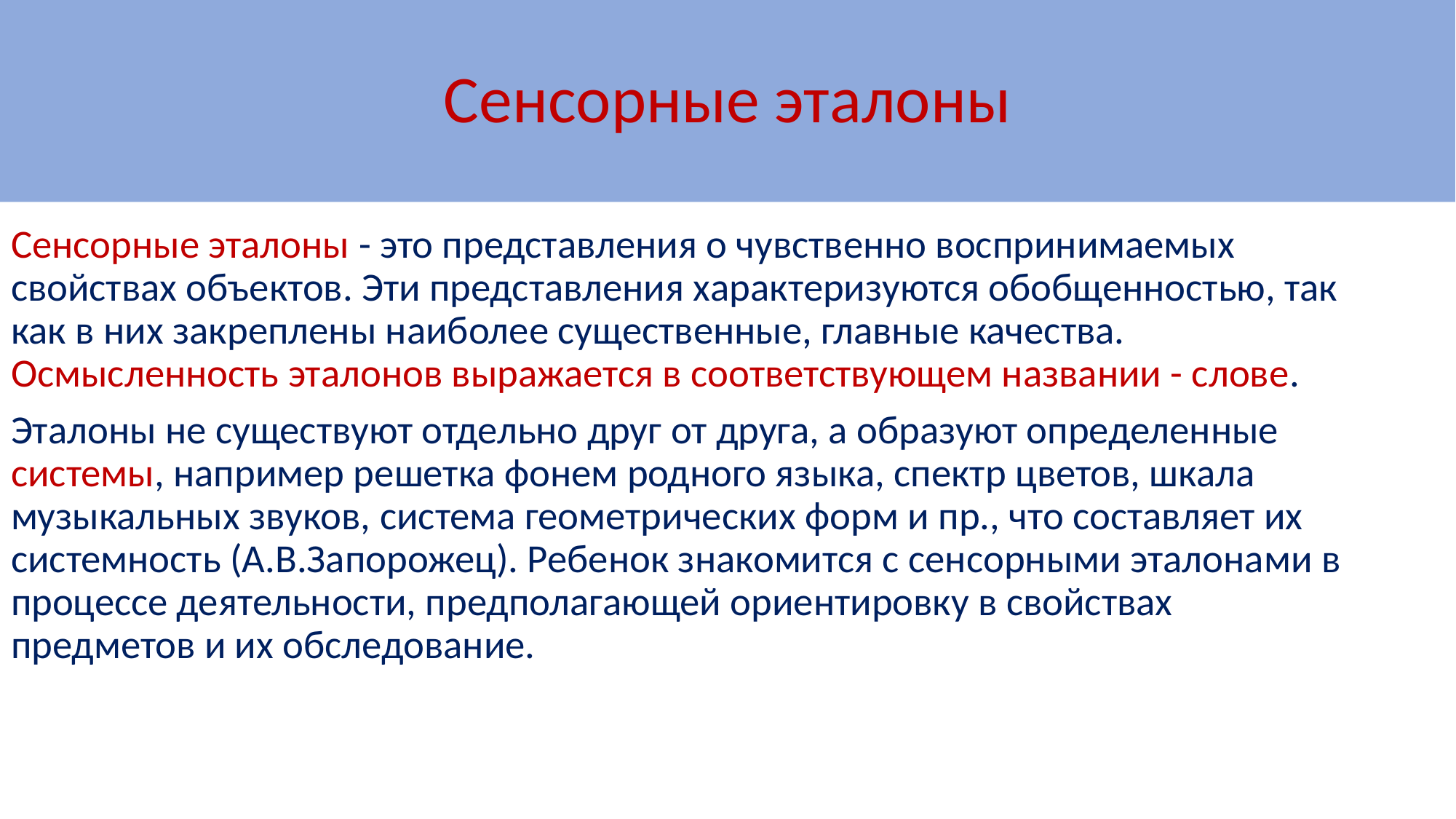

# Сенсорные эталоны
Сенсорные эталоны - это представления о чувственно воспринимаемых свойствах объектов. Эти представления характеризуются обобщенностью, так как в них закреплены наиболее существенные, главные качества. Осмысленность эталонов выражается в соответствующем названии - слове.
Эталоны не существуют отдельно друг от друга, а образуют определенные системы, например решетка фонем родного языка, спектр цветов, шкала музыкальных звуков, система геометрических форм и пр., что составляет их системность (А.В.Запорожец). Ребенок знакомится с сенсорными эталонами в процессе деятельности, предполагающей ориентировку в свойствах предметов и их обследование.